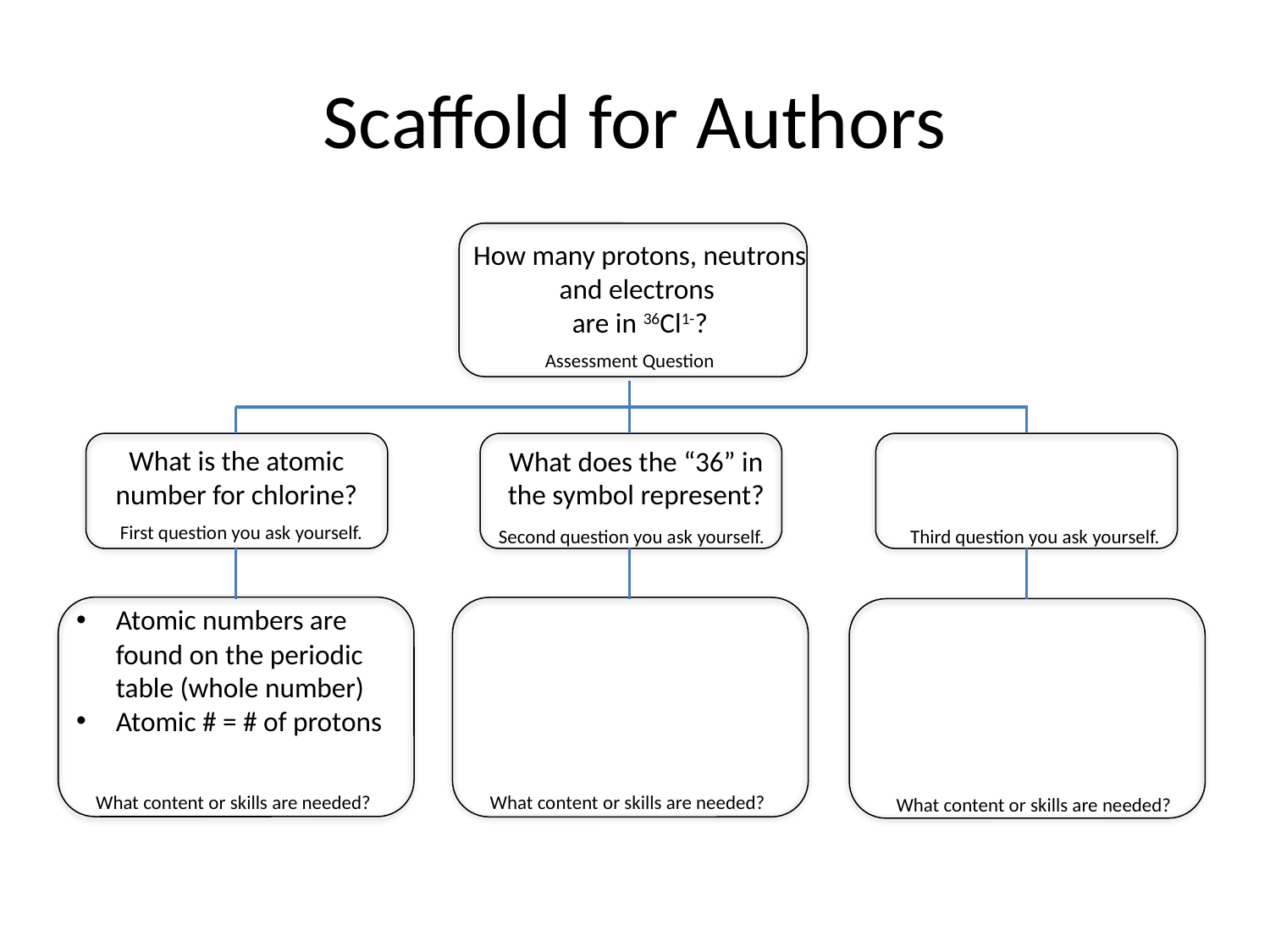

# Scaffold for Authors

Assessment Question
How many protons, neutrons and electrons
are in 36Cl1-?

What is the atomic number for chlorine?
What does the “36” in the symbol represent?
First question you ask yourself.
Second question you ask yourself.
Third question you ask yourself.
Atomic numbers are found on the periodic table (whole number)
Atomic # = # of protons

What content or skills are needed?

What content or skills are needed?

What content or skills are needed?